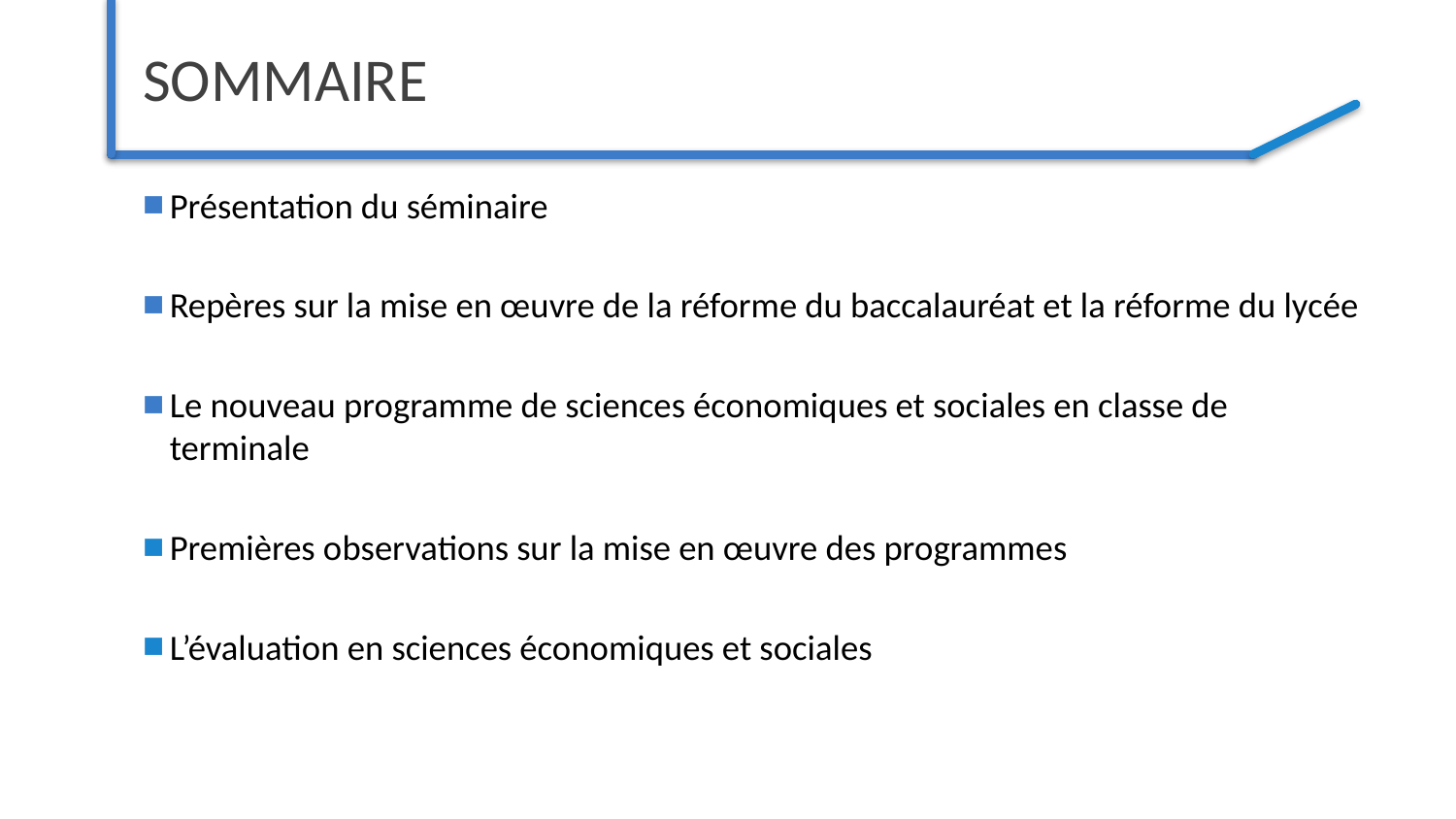

# SOMMAIRE
Présentation du séminaire

Repères sur la mise en œuvre de la réforme du baccalauréat et la réforme du lycée

Le nouveau programme de sciences économiques et sociales en classe de terminale

Premières observations sur la mise en œuvre des programmes

L’évaluation en sciences économiques et sociales